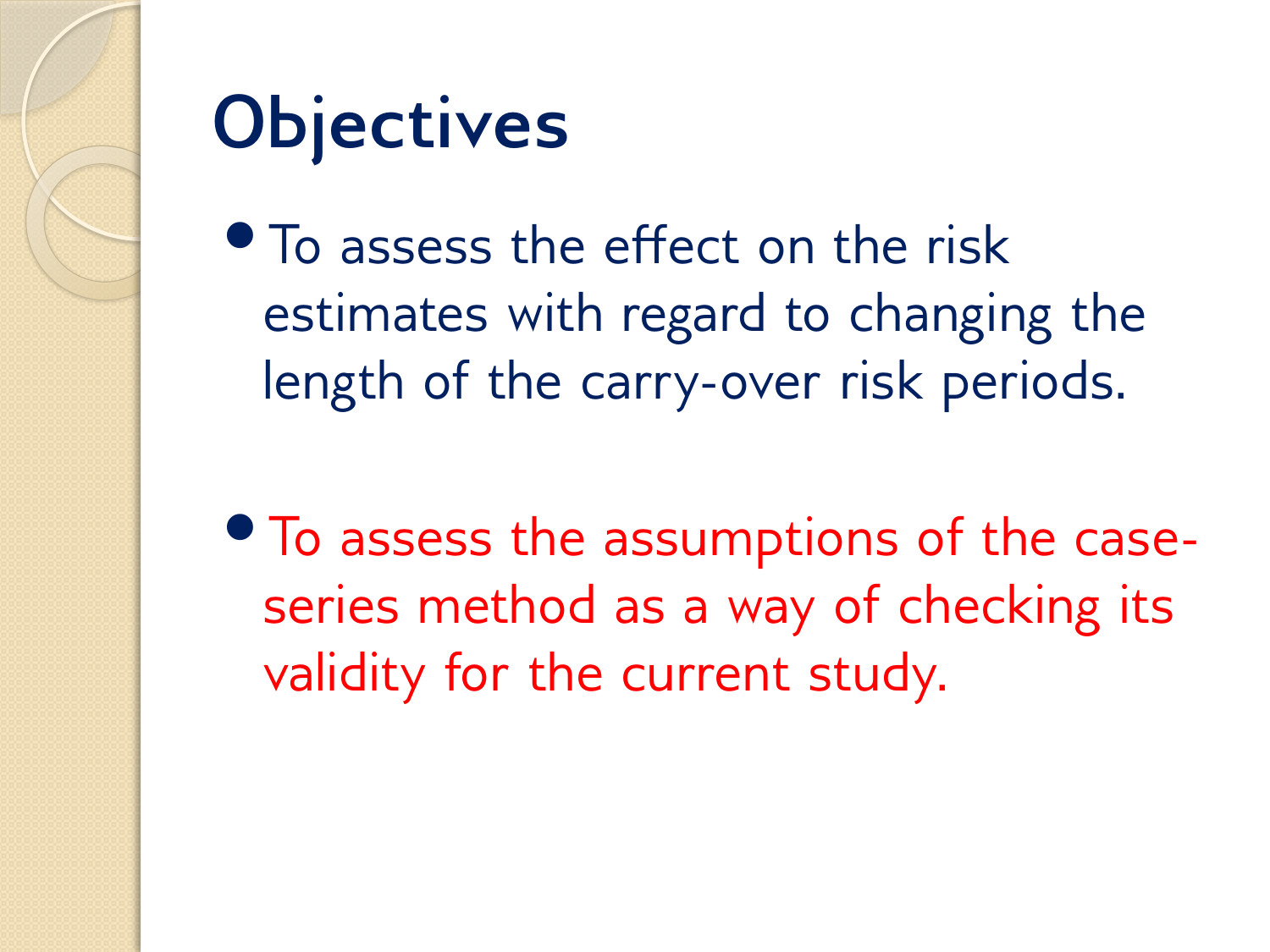

# Objectives
To assess the effect on the risk estimates with regard to changing the length of the carry-over risk periods.

To assess the assumptions of the case-series method as a way of checking its validity for the current study.